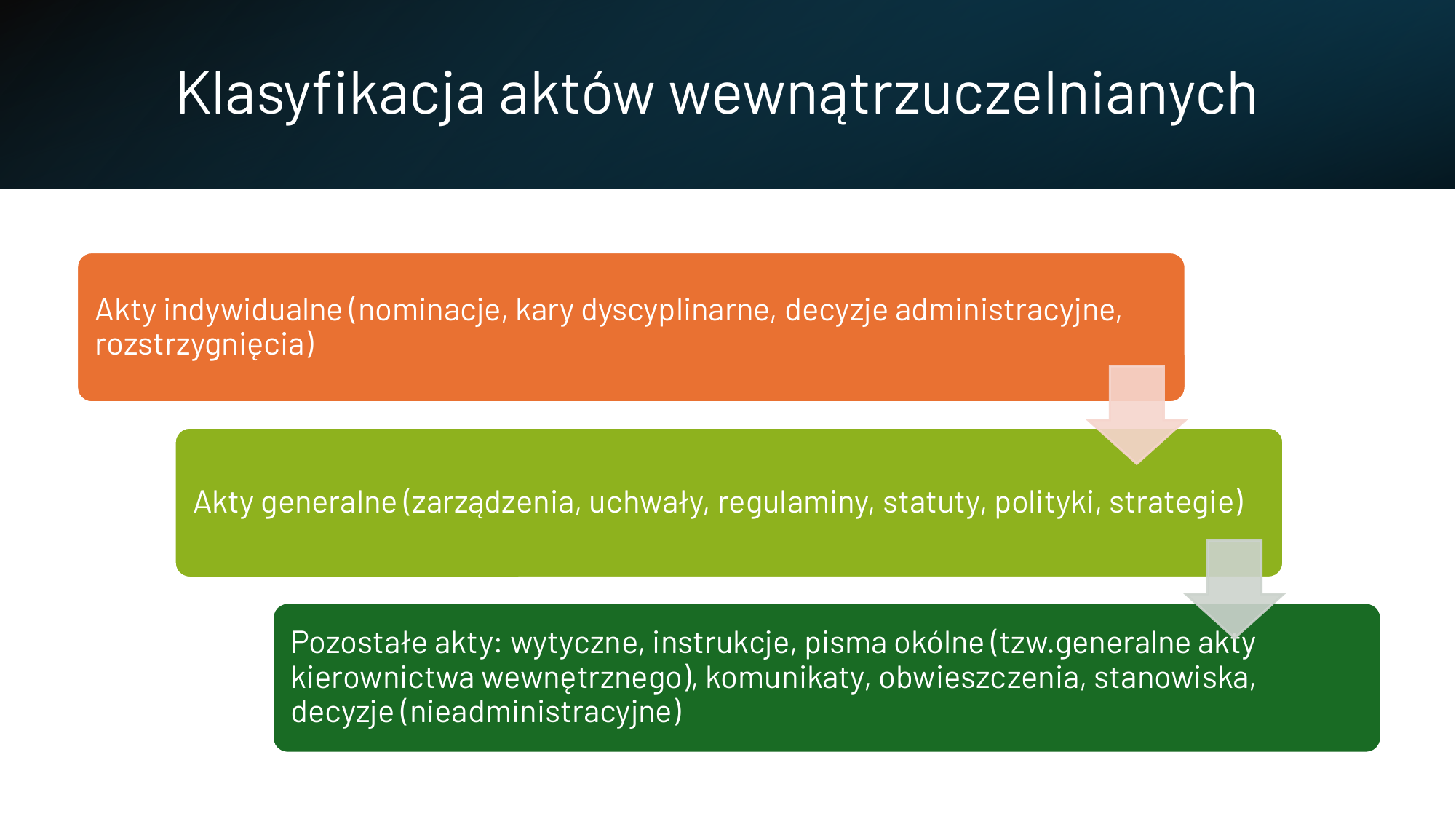

# Klasyfikacja aktów wewnątrzuczelnianych
Akty indywidualne (nominacje, kary dyscyplinarne, decyzje administracyjne, rozstrzygnięcia)
Akty generalne (zarządzenia, uchwały, regulaminy, statuty, polityki, strategie)
Pozostałe akty: wytyczne, instrukcje, pisma okólne (tzw.generalne akty kierownictwa wewnętrznego), komunikaty, obwieszczenia, stanowiska, decyzje (nieadministracyjne)